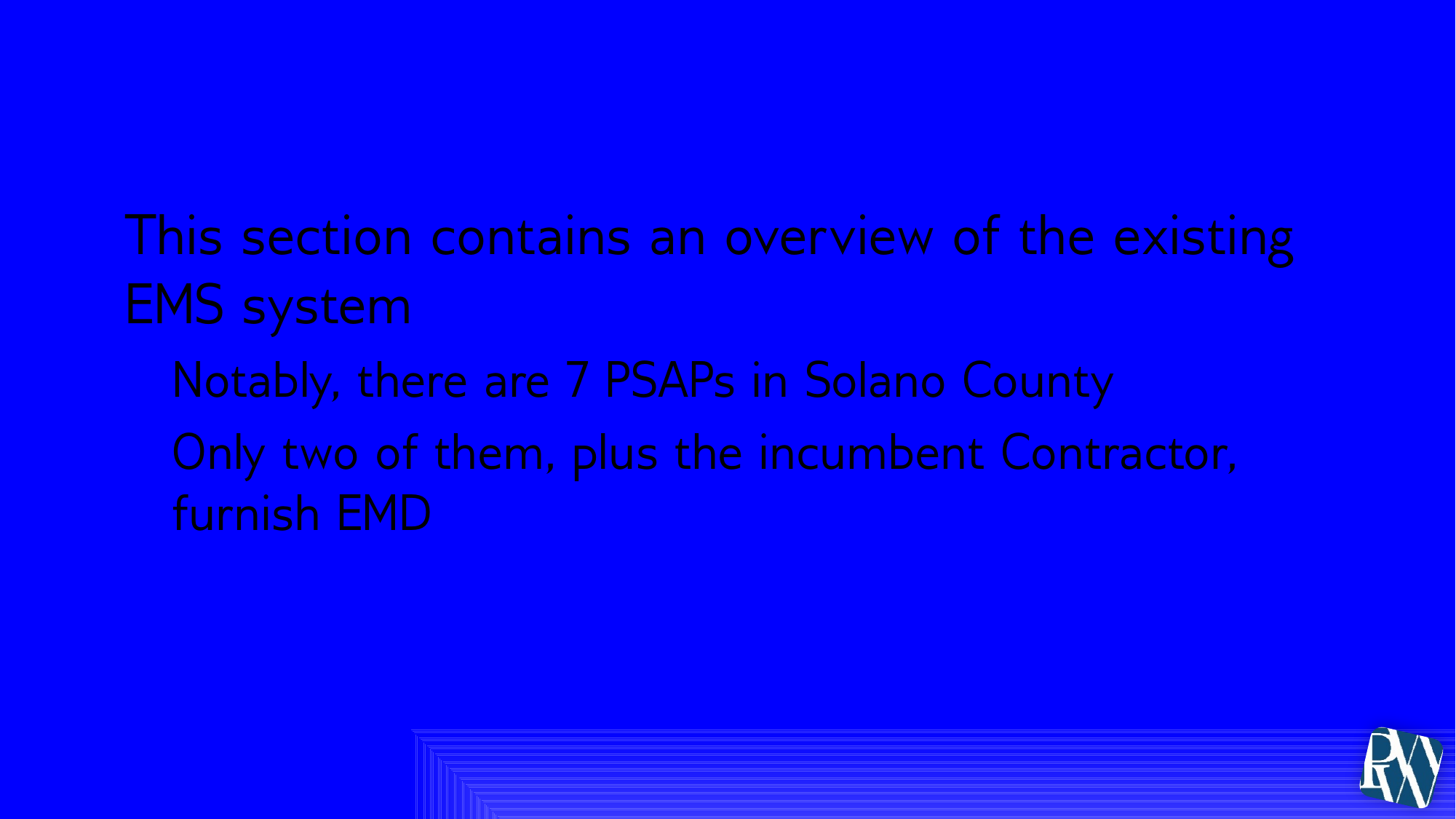

# III. Solano County EMS System
This section contains an overview of the existing EMS system
Notably, there are 7 PSAPs in Solano County
Only two of them, plus the incumbent Contractor, furnish EMD